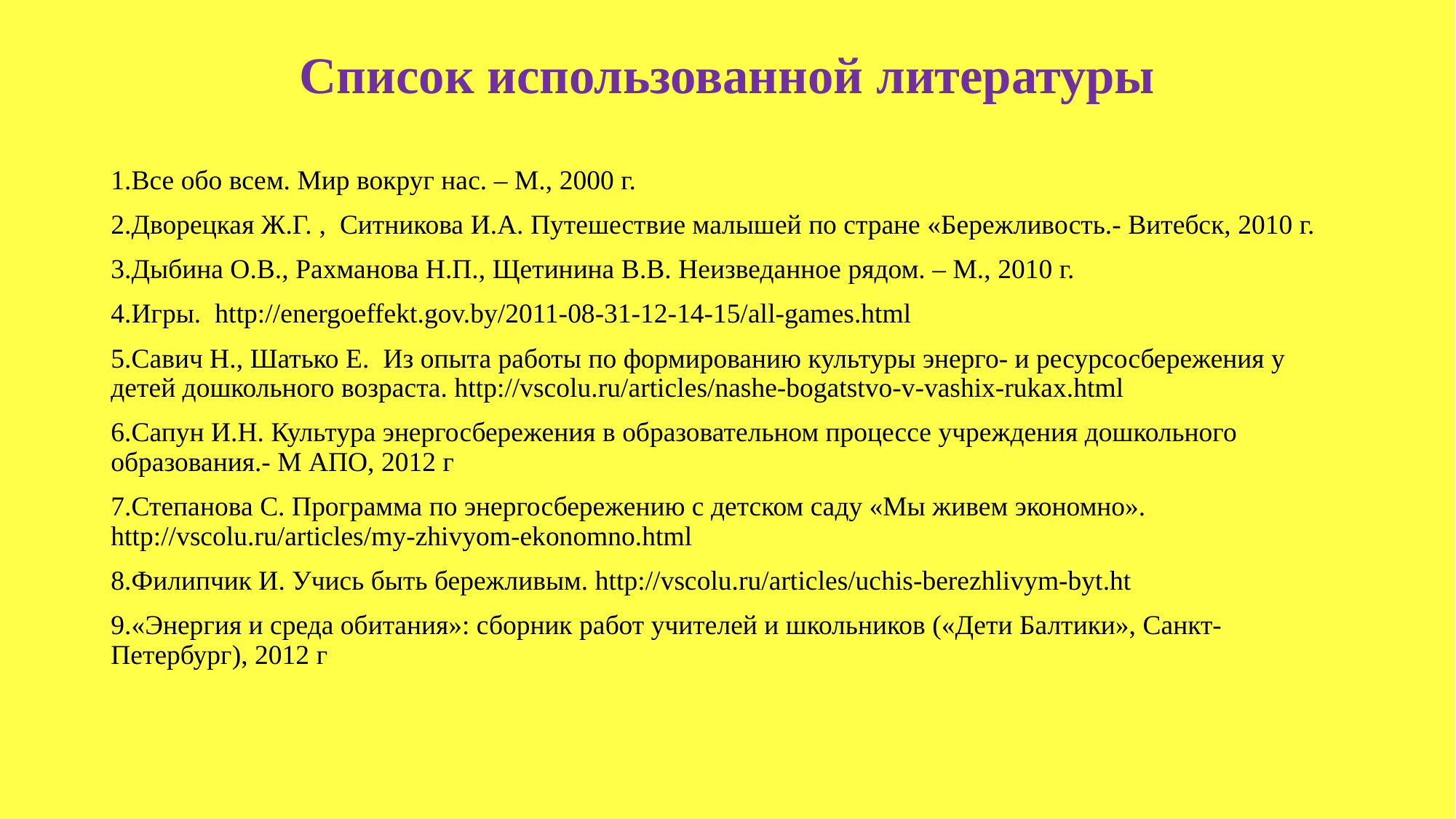

# Список использованной литературы
1.Все обо всем. Мир вокруг нас. – М., 2000 г.
2.Дворецкая Ж.Г. ,  Ситникова И.А. Путешествие малышей по стране «Бережливость.- Витебск, 2010 г.
3.Дыбина О.В., Рахманова Н.П., Щетинина В.В. Неизведанное рядом. – М., 2010 г.
4.Игры.  http://energoeffekt.gov.by/2011-08-31-12-14-15/all-games.html
5.Савич Н., Шатько Е.  Из опыта работы по формированию культуры энерго- и ресурсосбережения у детей дошкольного возраста. http://vscolu.ru/articles/nashe-bogatstvo-v-vashix-rukax.html
6.Сапун И.Н. Культура энергосбережения в образовательном процессе учреждения дошкольного образования.- М АПО, 2012 г
7.Степанова С. Программа по энергосбережению с детском саду «Мы живем экономно». http://vscolu.ru/articles/my-zhivyom-ekonomno.html
8.Филипчик И. Учись быть бережливым. http://vscolu.ru/articles/uchis-berezhlivym-byt.ht
9.«Энергия и среда обитания»: сборник работ учителей и школьников («Дети Балтики», Санкт-Петербург), 2012 г